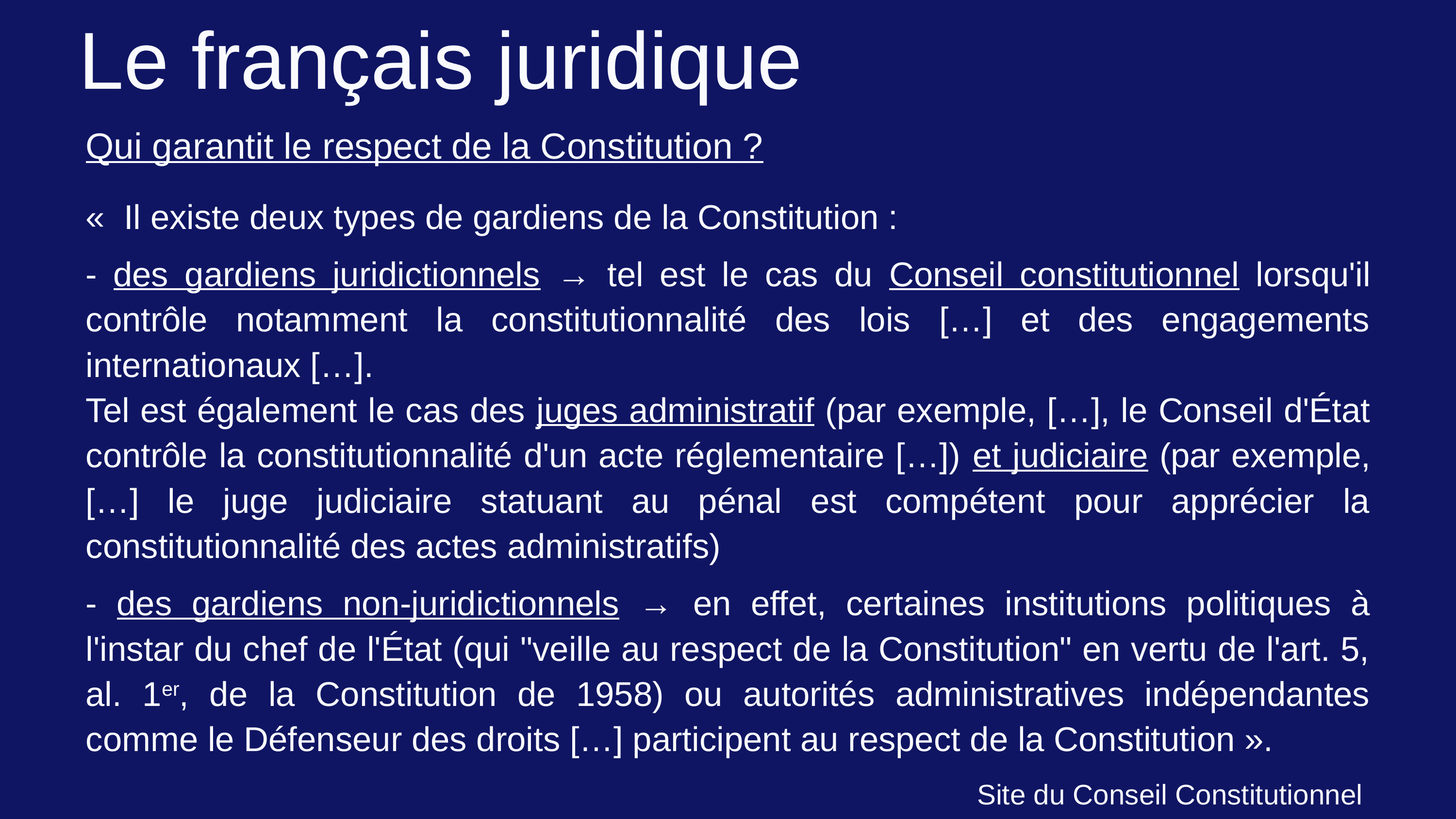

Le français juridique
Qui garantit le respect de la Constitution ?
«  Il existe deux types de gardiens de la Constitution :
- des gardiens juridictionnels → tel est le cas du Conseil constitutionnel lorsqu'il contrôle notamment la constitutionnalité des lois […] et des engagements internationaux […].
Tel est également le cas des juges administratif (par exemple, […], le Conseil d'État contrôle la constitutionnalité d'un acte réglementaire […]) et judiciaire (par exemple, […] le juge judiciaire statuant au pénal est compétent pour apprécier la constitutionnalité des actes administratifs)
- des gardiens non-juridictionnels → en effet, certaines institutions politiques à l'instar du chef de l'État (qui "veille au respect de la Constitution" en vertu de l'art. 5, al. 1er, de la Constitution de 1958) ou autorités administratives indépendantes comme le Défenseur des droits […] participent au respect de la Constitution ».
Site du Conseil Constitutionnel